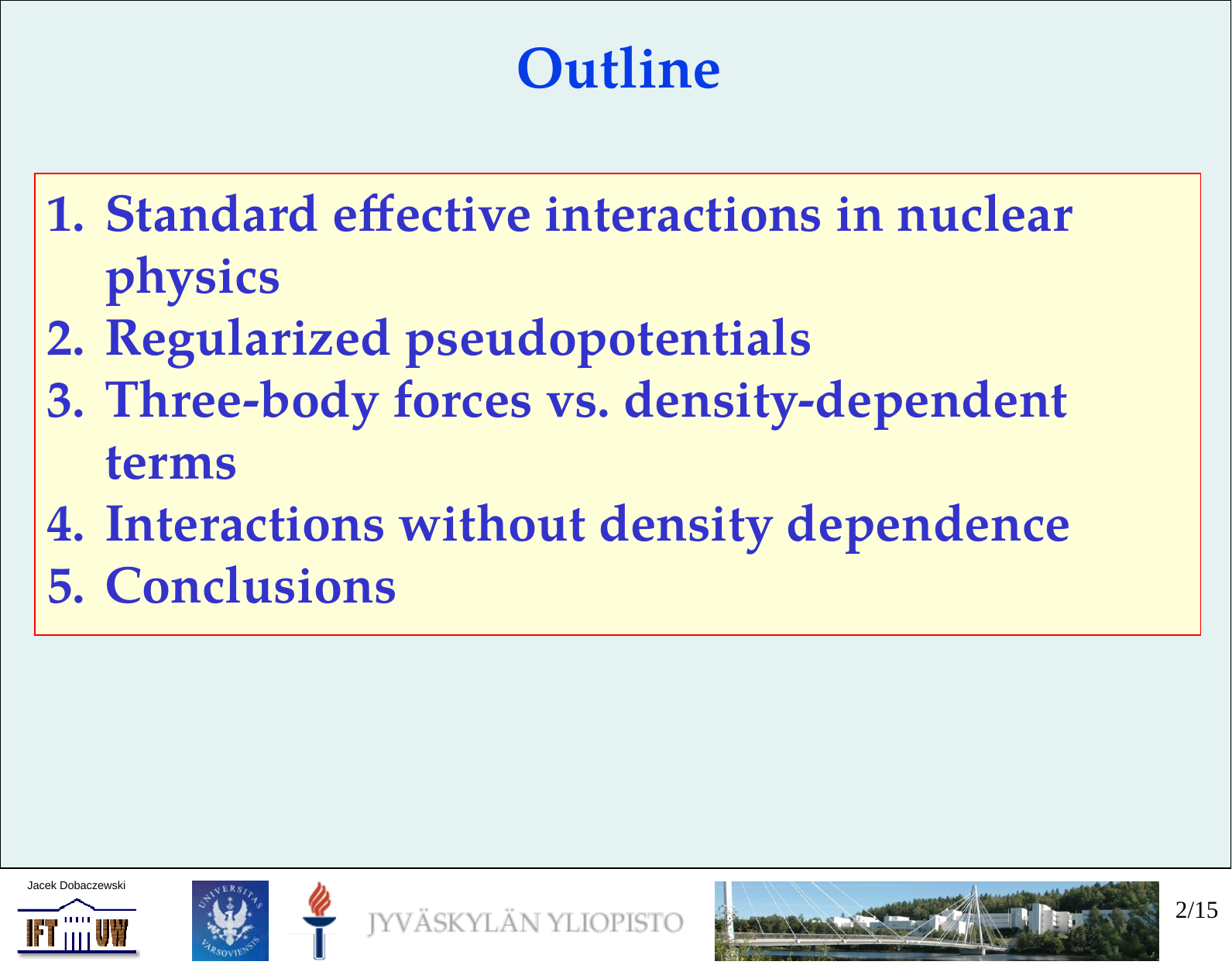

Outline
Standard effective interactions in nuclear physics
Regularized pseudopotentials
Three-body forces vs. density-dependent terms
Interactions without density dependence
Conclusions
2/15